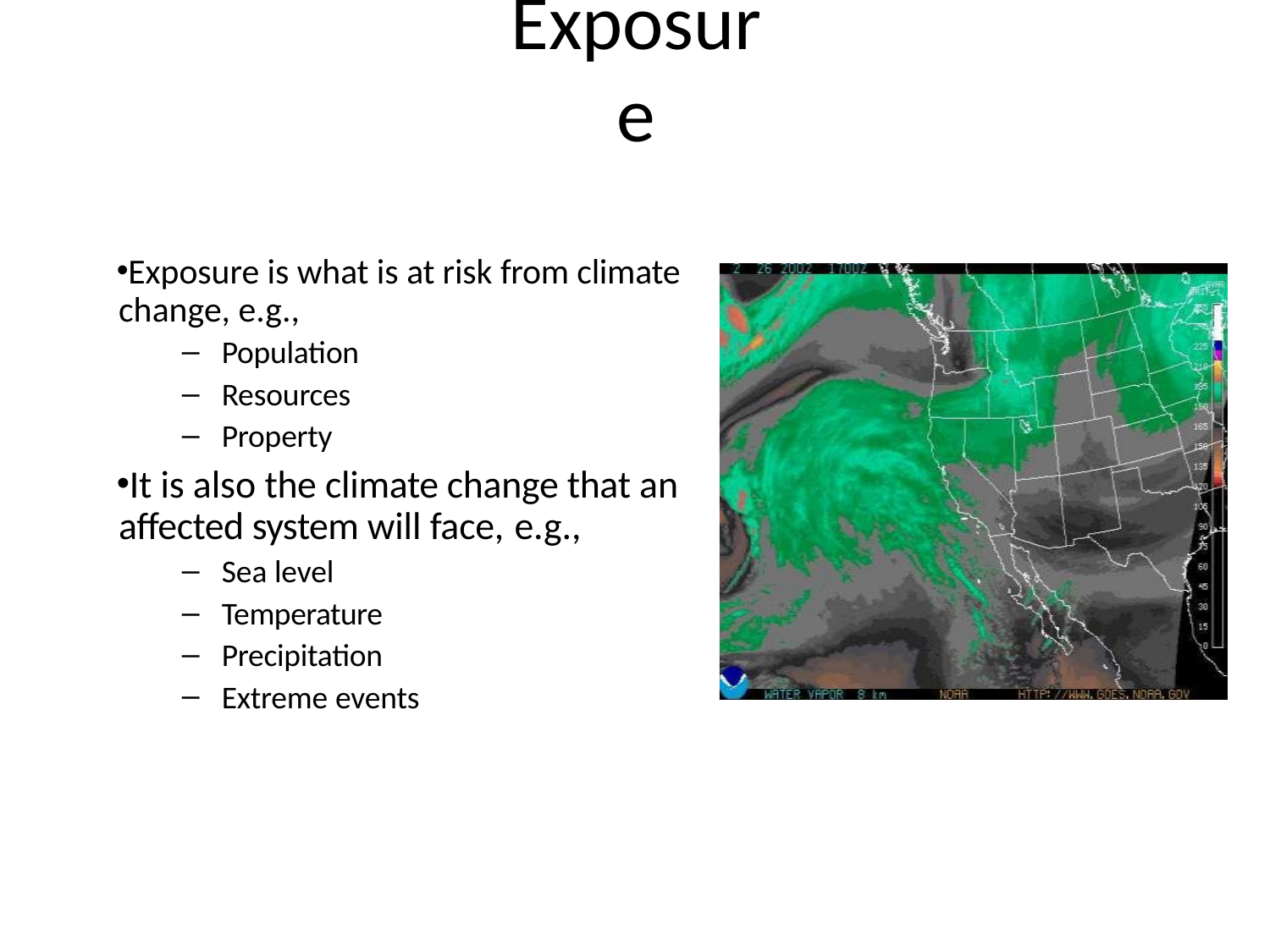

# Exposure
Exposure is what is at risk from climate  change, e.g.,
Population
Resources
Property
It is also the climate change that an  affected system will face, e.g.,
Sea level
Temperature
Precipitation
Extreme events